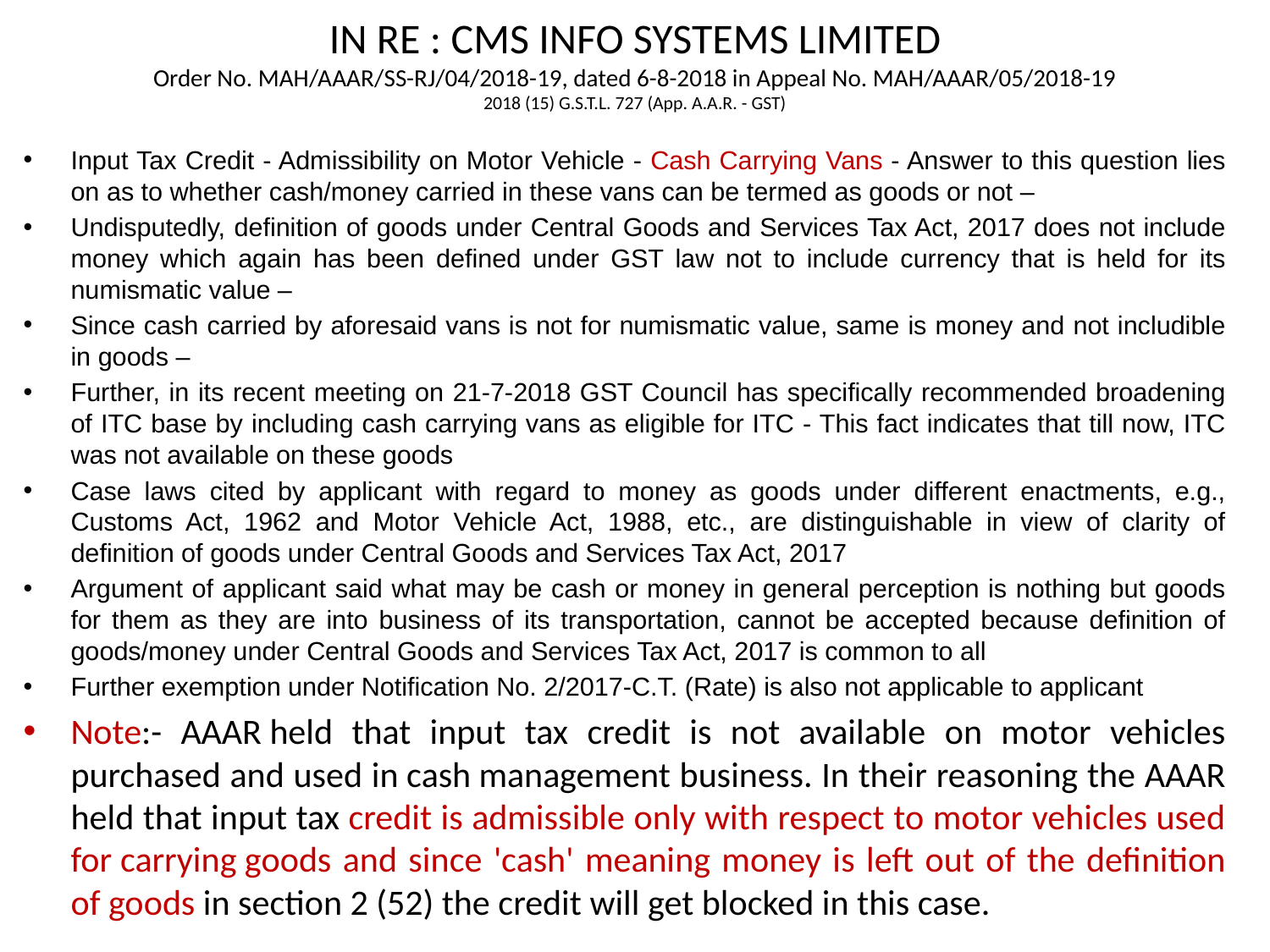

# IN RE : CMS INFO SYSTEMS LIMITED Order No. MAH/AAAR/SS-RJ/04/2018-19, dated 6-8-2018 in Appeal No. MAH/AAAR/05/2018-19 2018 (15) G.S.T.L. 727 (App. A.A.R. - GST)
Input Tax Credit - Admissibility on Motor Vehicle - Cash Carrying Vans - Answer to this question lies on as to whether cash/money carried in these vans can be termed as goods or not –
Undisputedly, definition of goods under Central Goods and Services Tax Act, 2017 does not include money which again has been defined under GST law not to include currency that is held for its numismatic value –
Since cash carried by aforesaid vans is not for numismatic value, same is money and not includible in goods –
Further, in its recent meeting on 21-7-2018 GST Council has specifically recommended broadening of ITC base by including cash carrying vans as eligible for ITC - This fact indicates that till now, ITC was not available on these goods
Case laws cited by applicant with regard to money as goods under different enactments, e.g., Customs Act, 1962 and Motor Vehicle Act, 1988, etc., are distinguishable in view of clarity of definition of goods under Central Goods and Services Tax Act, 2017
Argument of applicant said what may be cash or money in general perception is nothing but goods for them as they are into business of its transportation, cannot be accepted because definition of goods/money under Central Goods and Services Tax Act, 2017 is common to all
Further exemption under Notification No. 2/2017-C.T. (Rate) is also not applicable to applicant
Note:- AAAR held that input tax credit is not available on motor vehicles purchased and used in cash management business. In their reasoning the AAAR held that input tax credit is admissible only with respect to motor vehicles used for carrying goods and since 'cash' meaning money is left out of the definition of goods in section 2 (52) the credit will get blocked in this case.